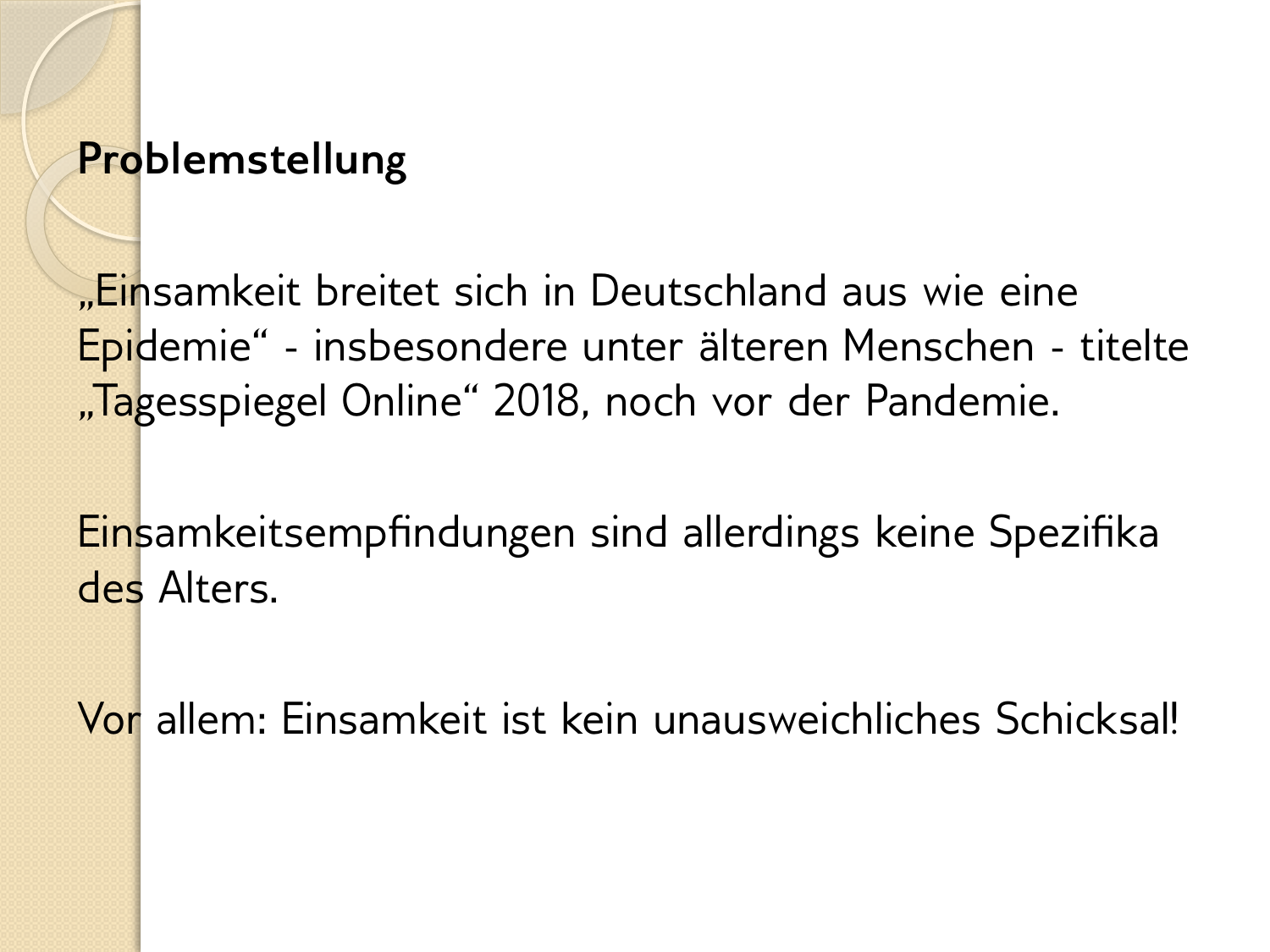

Problemstellung

„Einsamkeit breitet sich in Deutschland aus wie eine Epidemie“ - insbesondere unter älteren Menschen - titelte „Tagesspiegel Online“ 2018, noch vor der Pandemie.

Einsamkeitsempfindungen sind allerdings keine Spezifika des Alters.

Vor allem: Einsamkeit ist kein unausweichliches Schicksal!